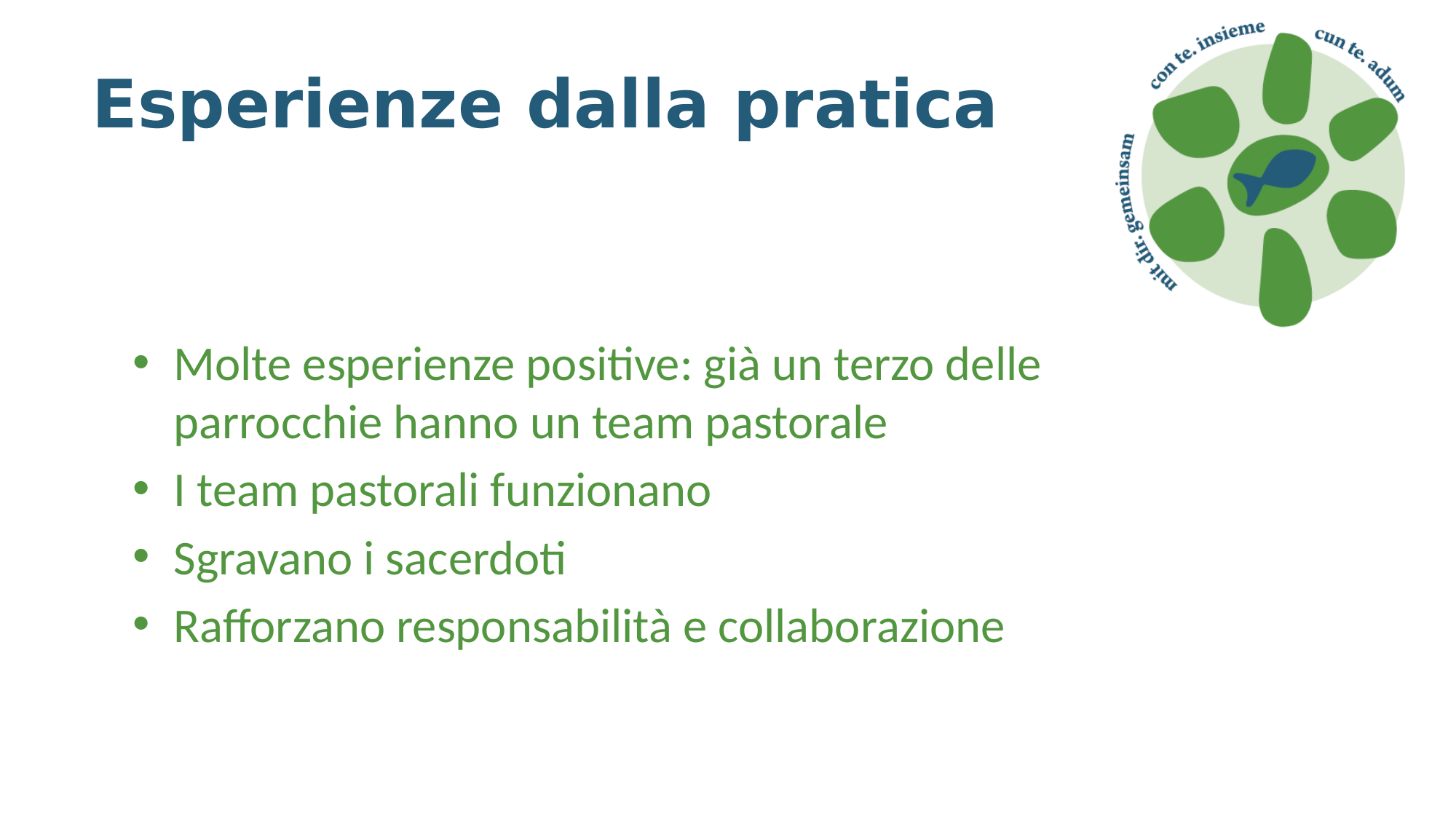

# Esperienze dalla pratica
Molte esperienze positive: già un terzo delle parrocchie hanno un team pastorale
I team pastorali funzionano
Sgravano i sacerdoti
Rafforzano responsabilità e collaborazione